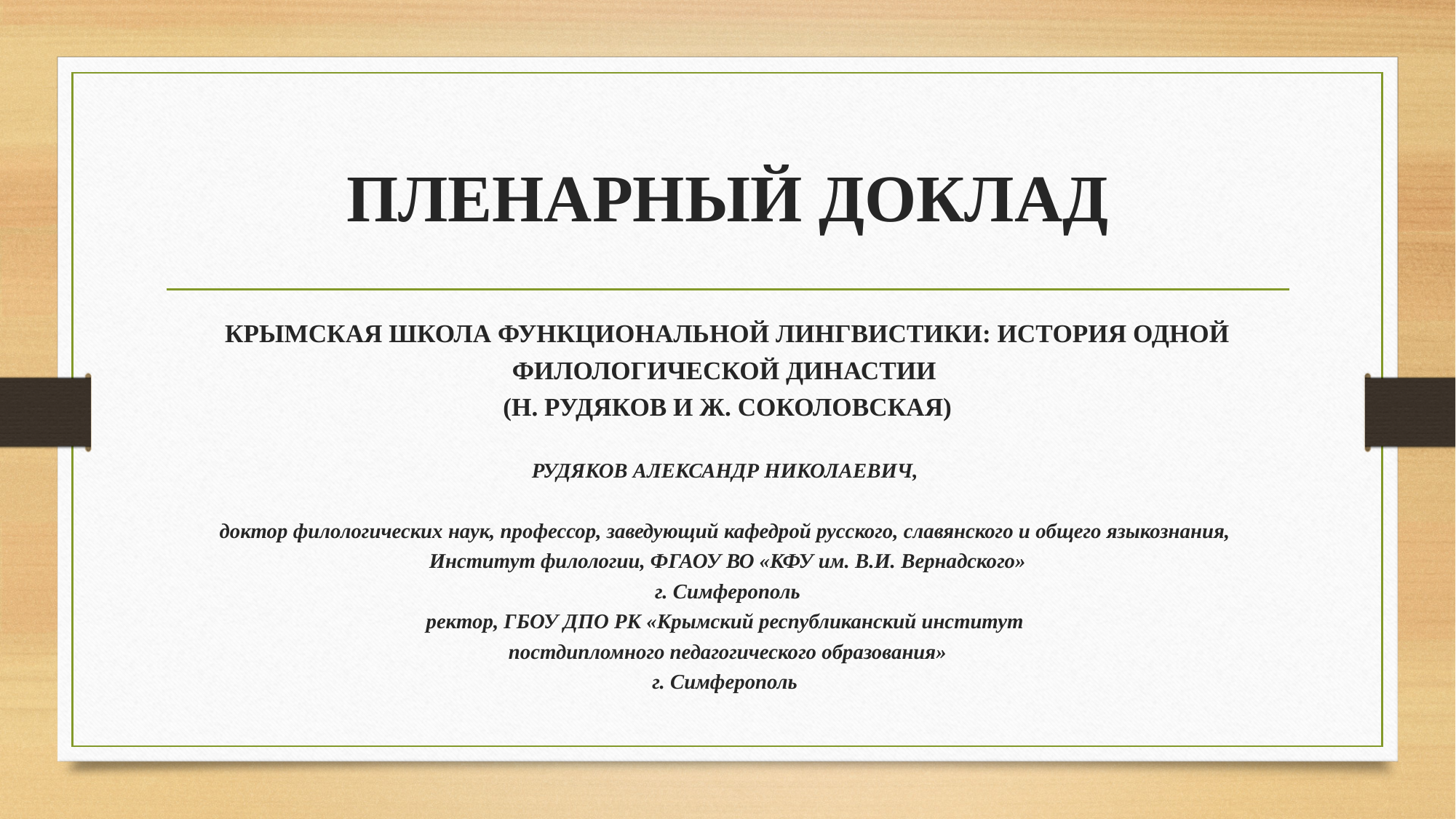

# ПЛЕНАРНЫЙ ДОКЛАД
КРЫМСКАЯ ШКОЛА ФУНКЦИОНАЛЬНОЙ ЛИНГВИСТИКИ: ИСТОРИЯ ОДНОЙ ФИЛОЛОГИЧЕСКОЙ ДИНАСТИИ
(Н. РУДЯКОВ И Ж. СОКОЛОВСКАЯ)

РУДЯКОВ АЛЕКСАНДР НИКОЛАЕВИЧ,

доктор филологических наук, профессор, заведующий кафедрой русского, славянского и общего языкознания,
Институт филологии, ФГАОУ ВО «КФУ им. В.И. Вернадского»
г. Симферополь
ректор, ГБОУ ДПО РК «Крымский республиканский институт
постдипломного педагогического образования»
г. Симферополь